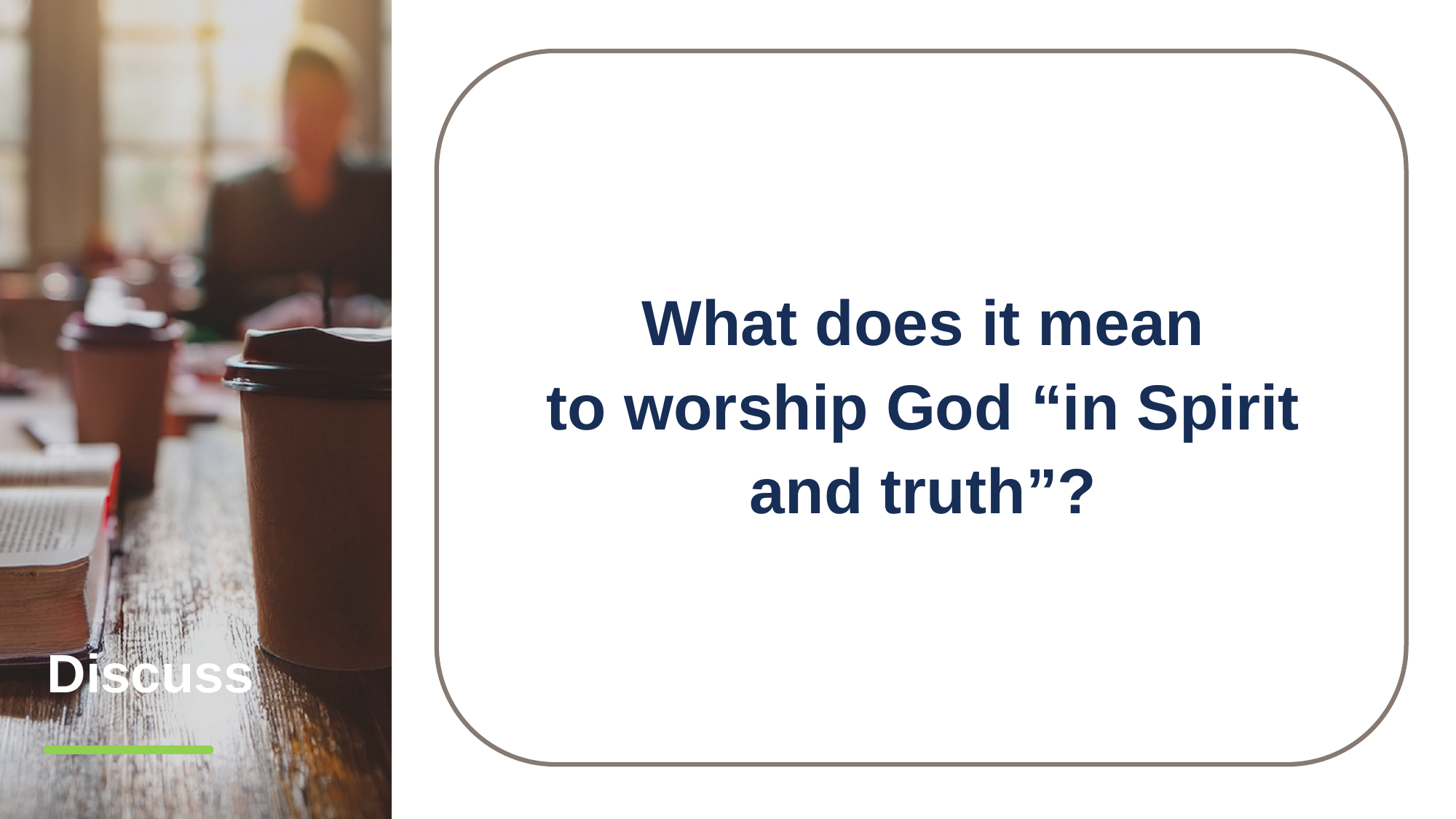

What does it mean
to worship God “in Spirit and truth”?
# Discuss